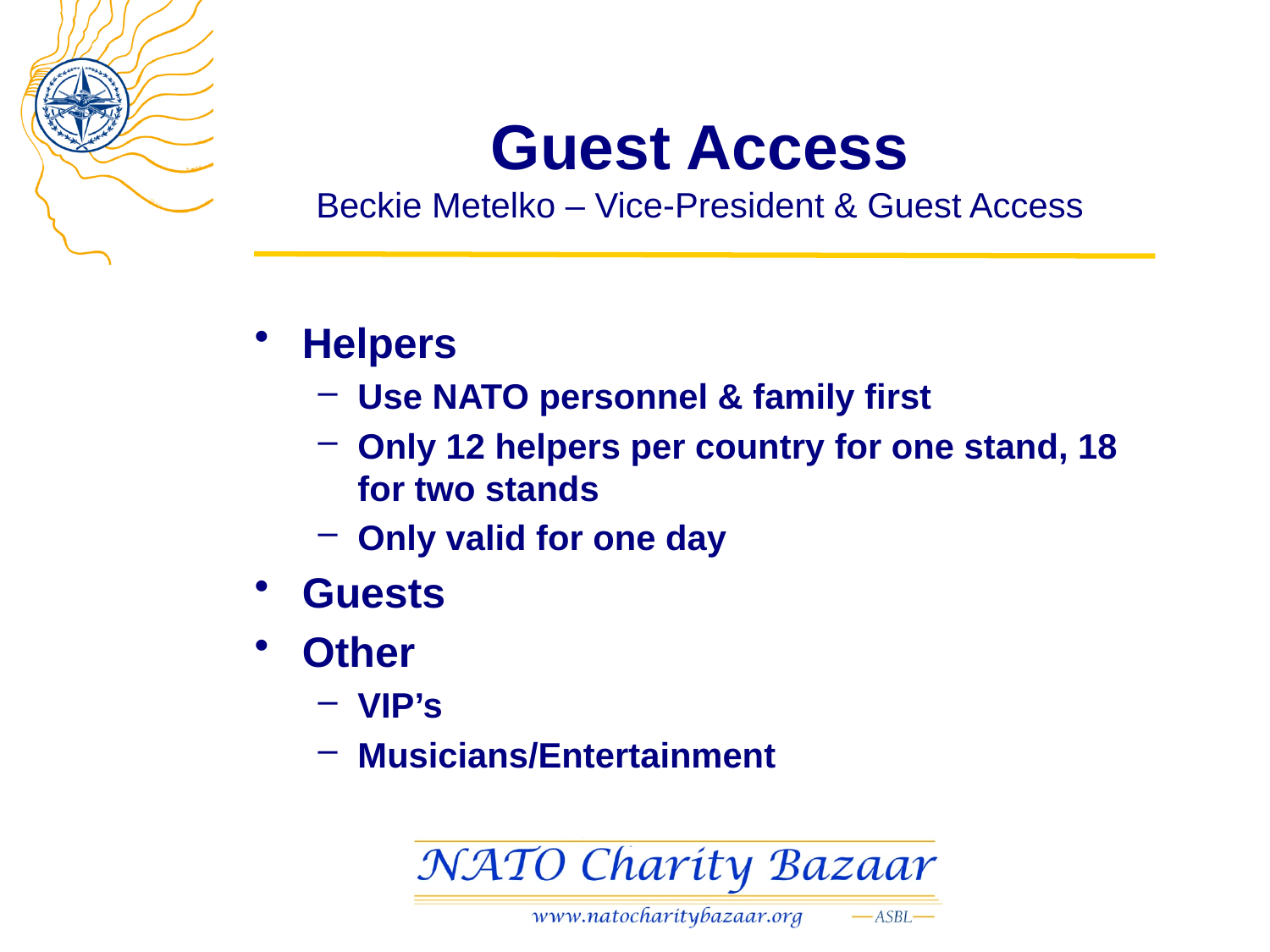

# Guest Access Beckie Metelko – Vice-President & Guest Access

Helpers
Use NATO personnel & family first
Only 12 helpers per country for one stand, 18 for two stands
Only valid for one day
Guests
Other
VIP’s
Musicians/Entertainment